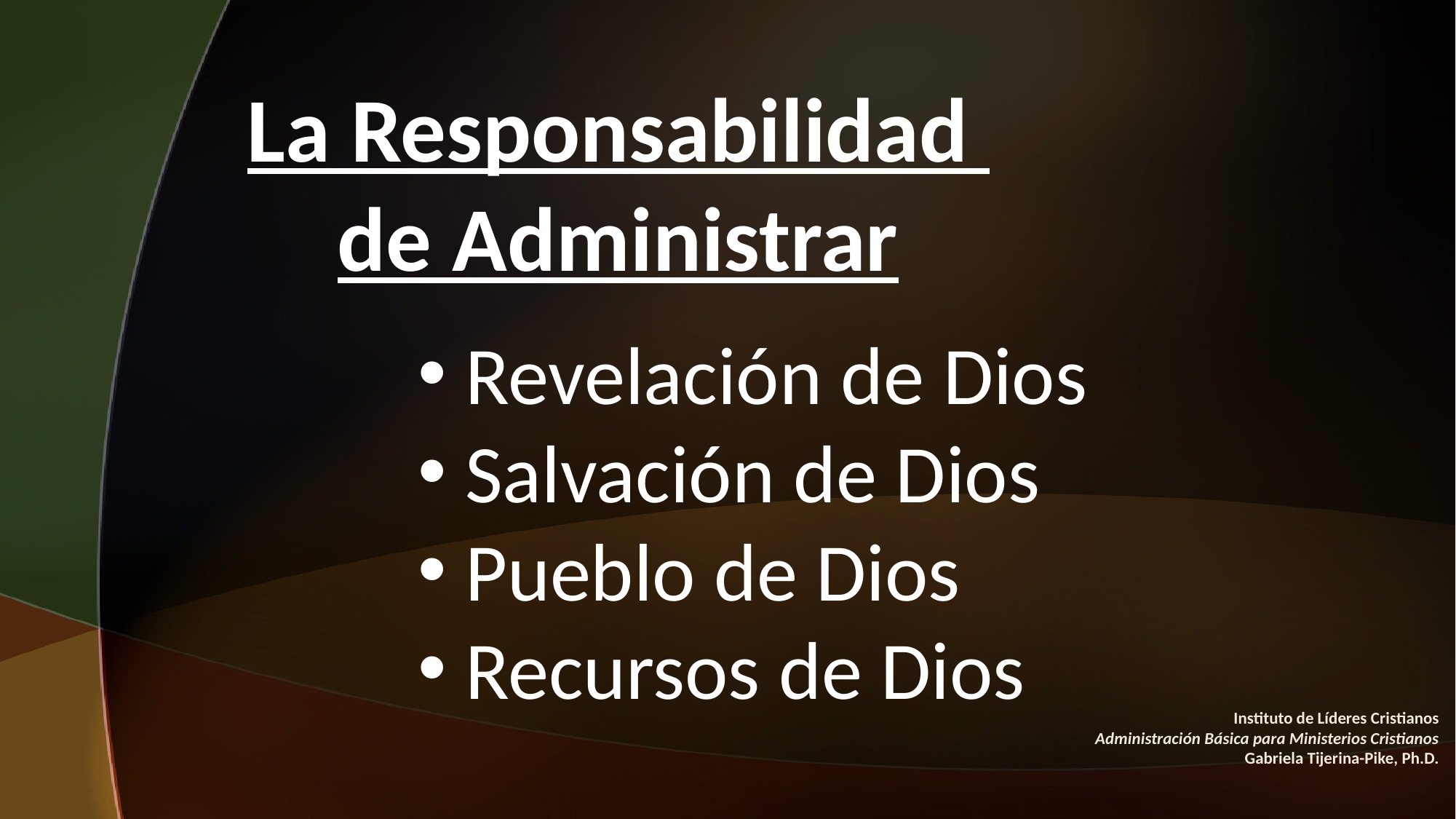

La Responsabilidad
de Administrar

 Revelación de Dios
 Salvación de Dios
 Pueblo de Dios
 Recursos de Dios
#
Instituto de Líderes Cristianos
Administración Básica para Ministerios Cristianos
Gabriela Tijerina-Pike, Ph.D.